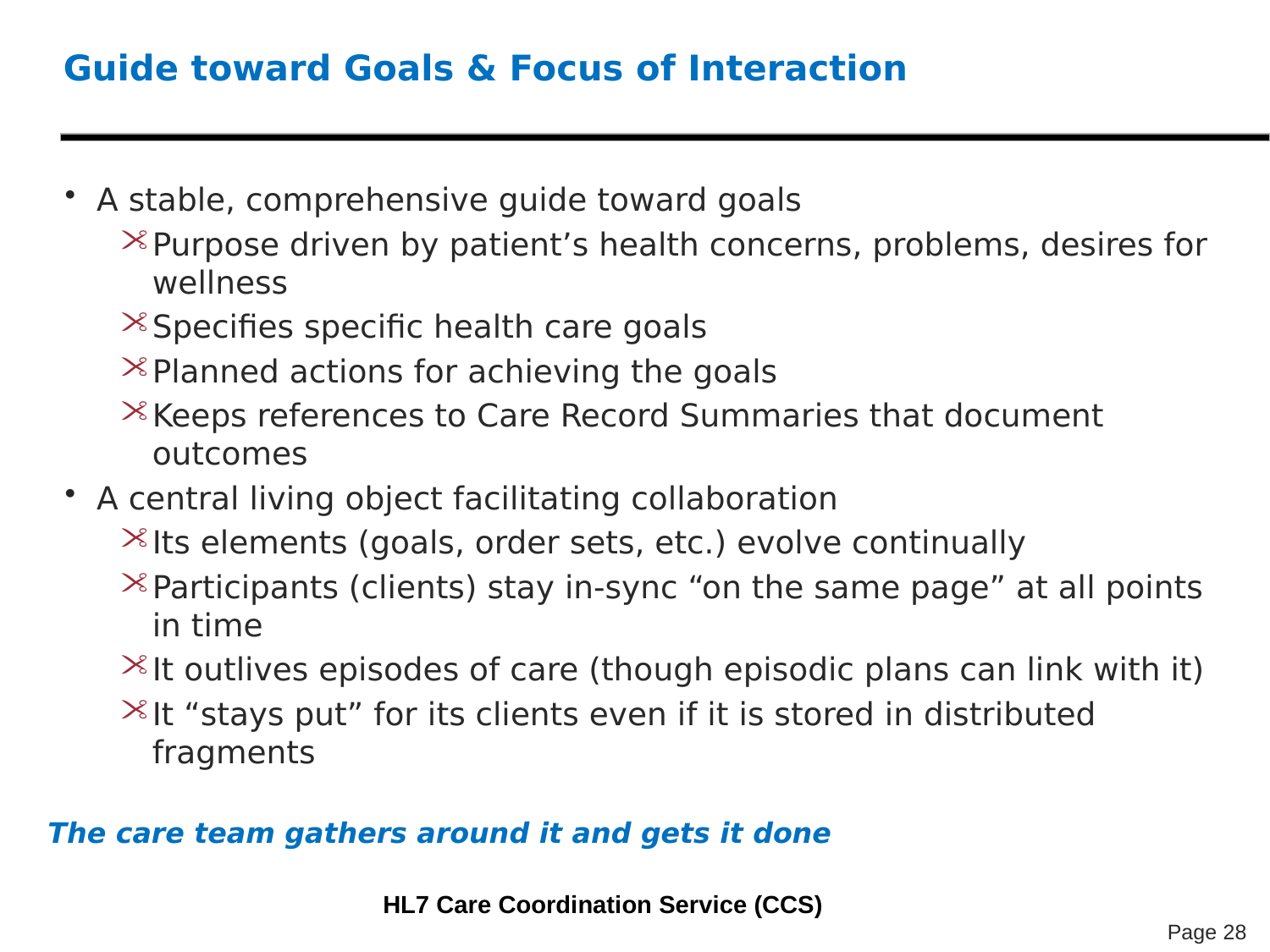

# Guide toward Goals & Focus of Interaction
A stable, comprehensive guide toward goals
Purpose driven by patient’s health concerns, problems, desires for wellness
Specifies specific health care goals
Planned actions for achieving the goals
Keeps references to Care Record Summaries that document outcomes
A central living object facilitating collaboration
Its elements (goals, order sets, etc.) evolve continually
Participants (clients) stay in-sync “on the same page” at all points in time
It outlives episodes of care (though episodic plans can link with it)
It “stays put” for its clients even if it is stored in distributed fragments
The care team gathers around it and gets it done
9/19/2012
HL7 Care Coordination Service (CCS)
28